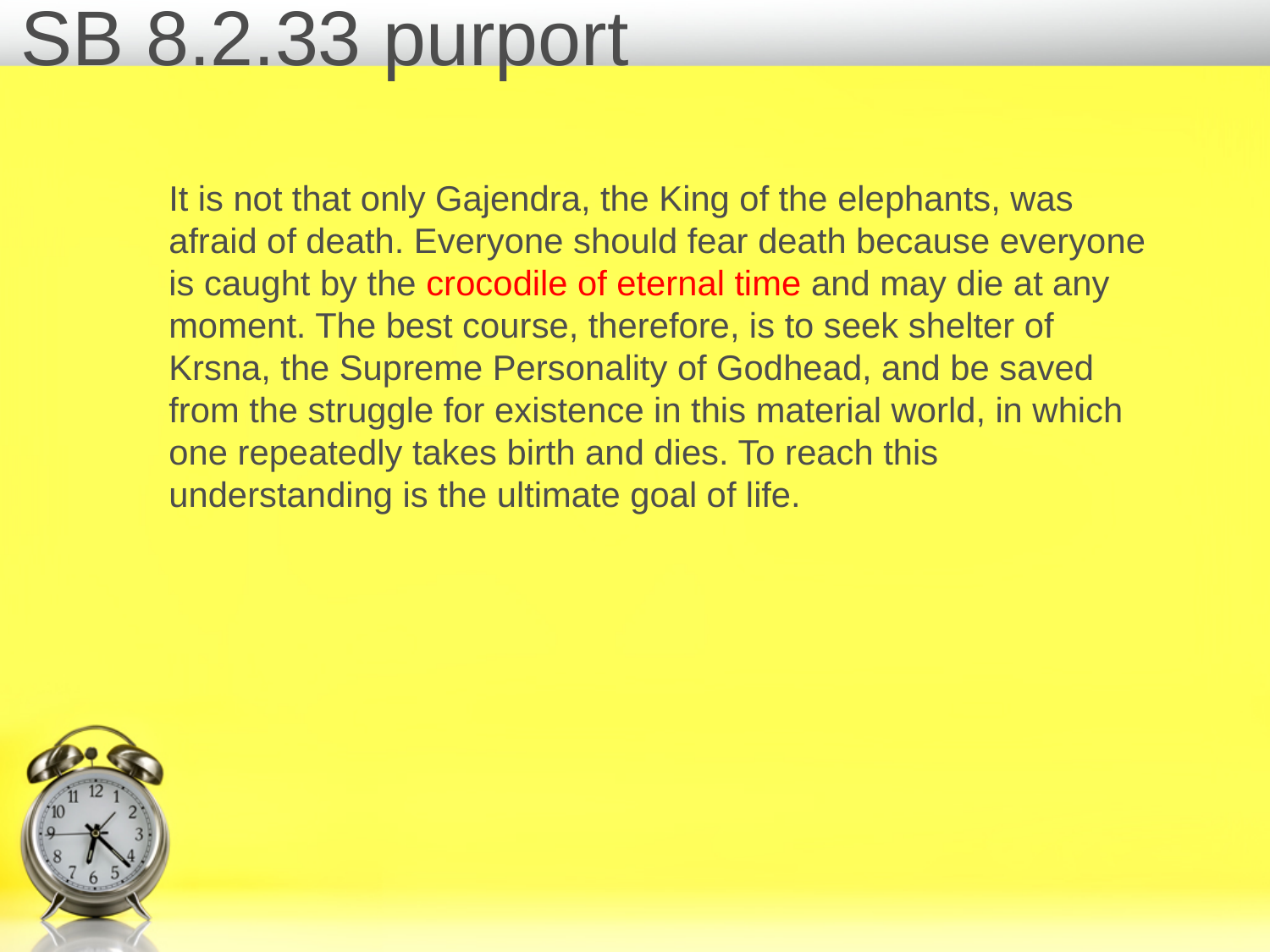

# SB 8.2.33 purport
It is not that only Gajendra, the King of the elephants, was afraid of death. Everyone should fear death because everyone is caught by the crocodile of eternal time and may die at any moment. The best course, therefore, is to seek shelter of Krsna, the Supreme Personality of Godhead, and be saved from the struggle for existence in this material world, in which one repeatedly takes birth and dies. To reach this understanding is the ultimate goal of life.